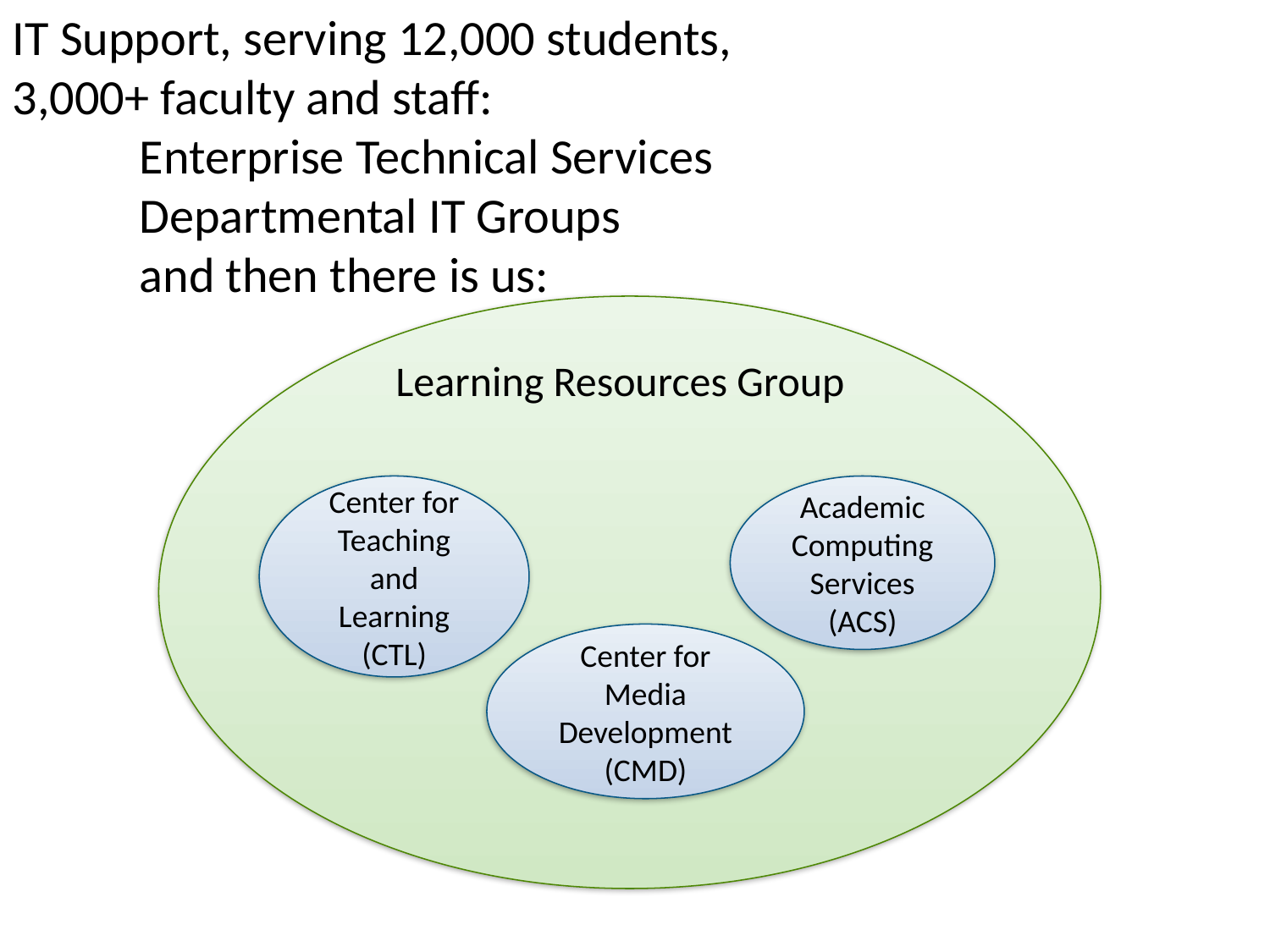

IT Support, serving 12,000 students,
3,000+ faculty and staff:
	Enterprise Technical Services
	Departmental IT Groups
	and then there is us:

Learning Resources Group
Center for Teaching and Learning (CTL)
Academic Computing Services (ACS)
Center for Media Development (CMD)